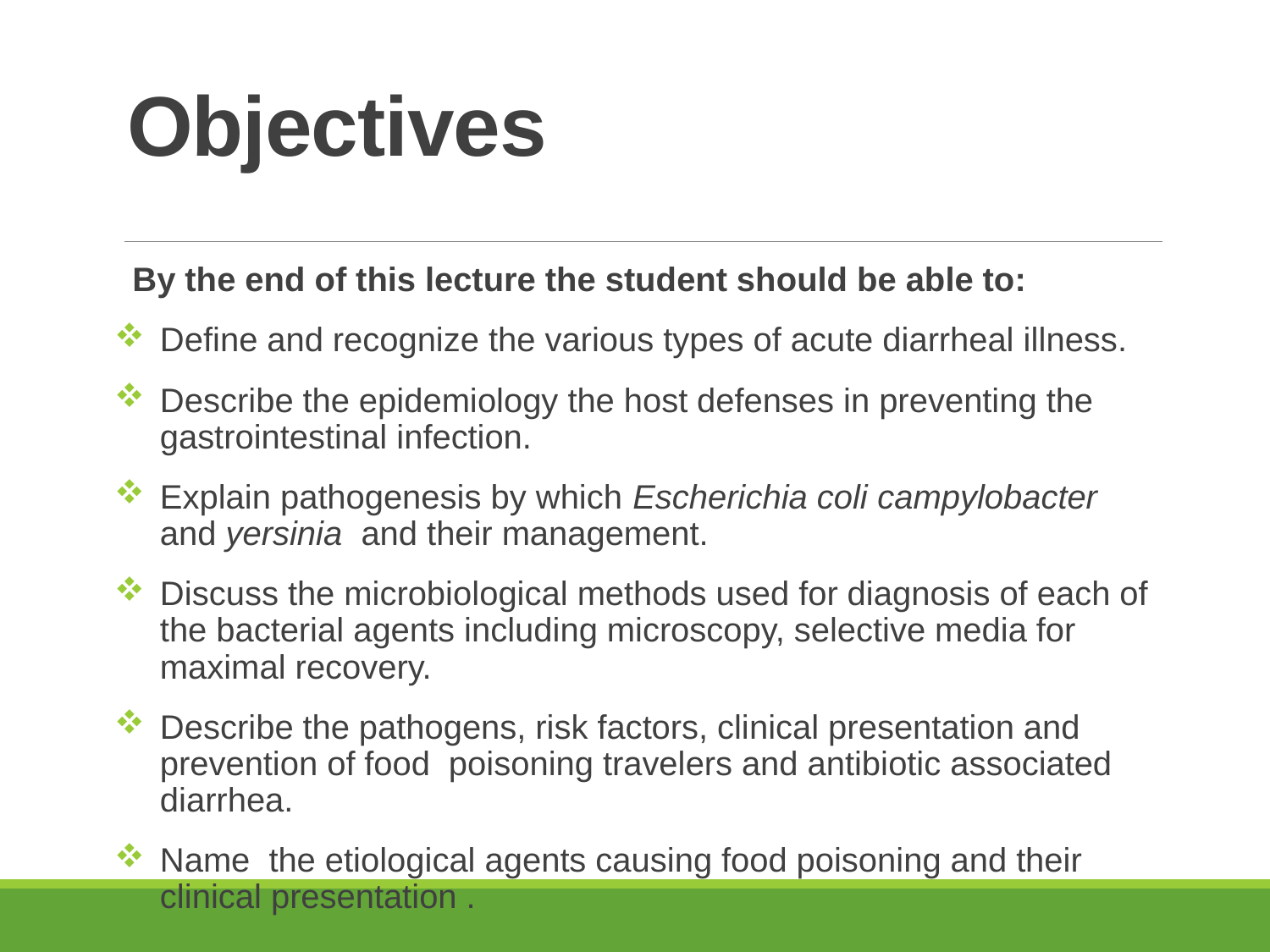

# Objectives
By the end of this lecture the student should be able to:
Define and recognize the various types of acute diarrheal illness.
Describe the epidemiology the host defenses in preventing the gastrointestinal infection.
Explain pathogenesis by which Escherichia coli campylobacter and yersinia  and their management.
Discuss the microbiological methods used for diagnosis of each of the bacterial agents including microscopy, selective media for maximal recovery.
Describe the pathogens, risk factors, clinical presentation and prevention of food  poisoning travelers and antibiotic associated diarrhea.
Name  the etiological agents causing food poisoning and their clinical presentation .